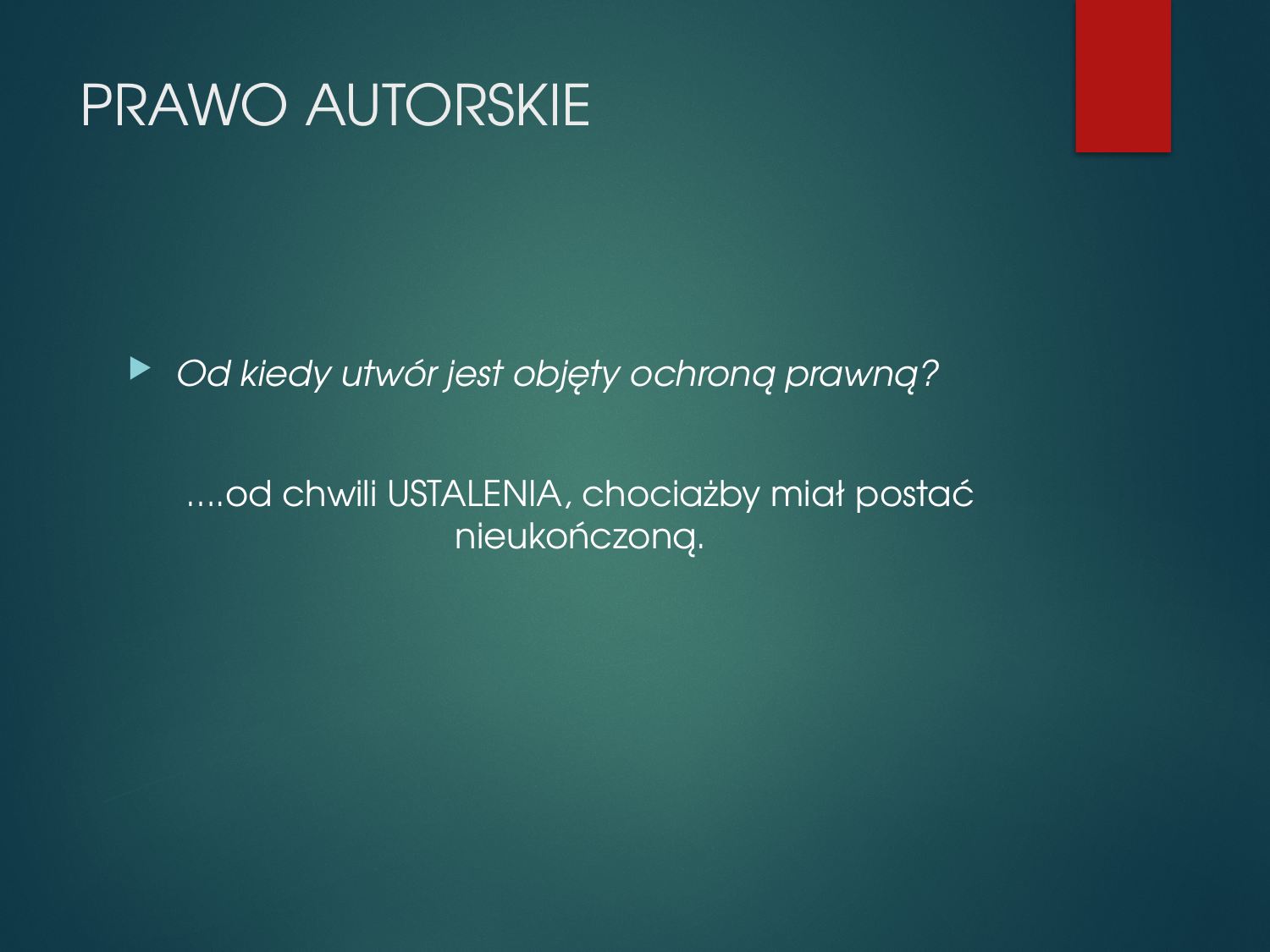

# PRAWO AUTORSKIE

Od kiedy utwór jest objęty ochroną prawną?

….od chwili USTALENIA, chociażby miał postać nieukończoną.